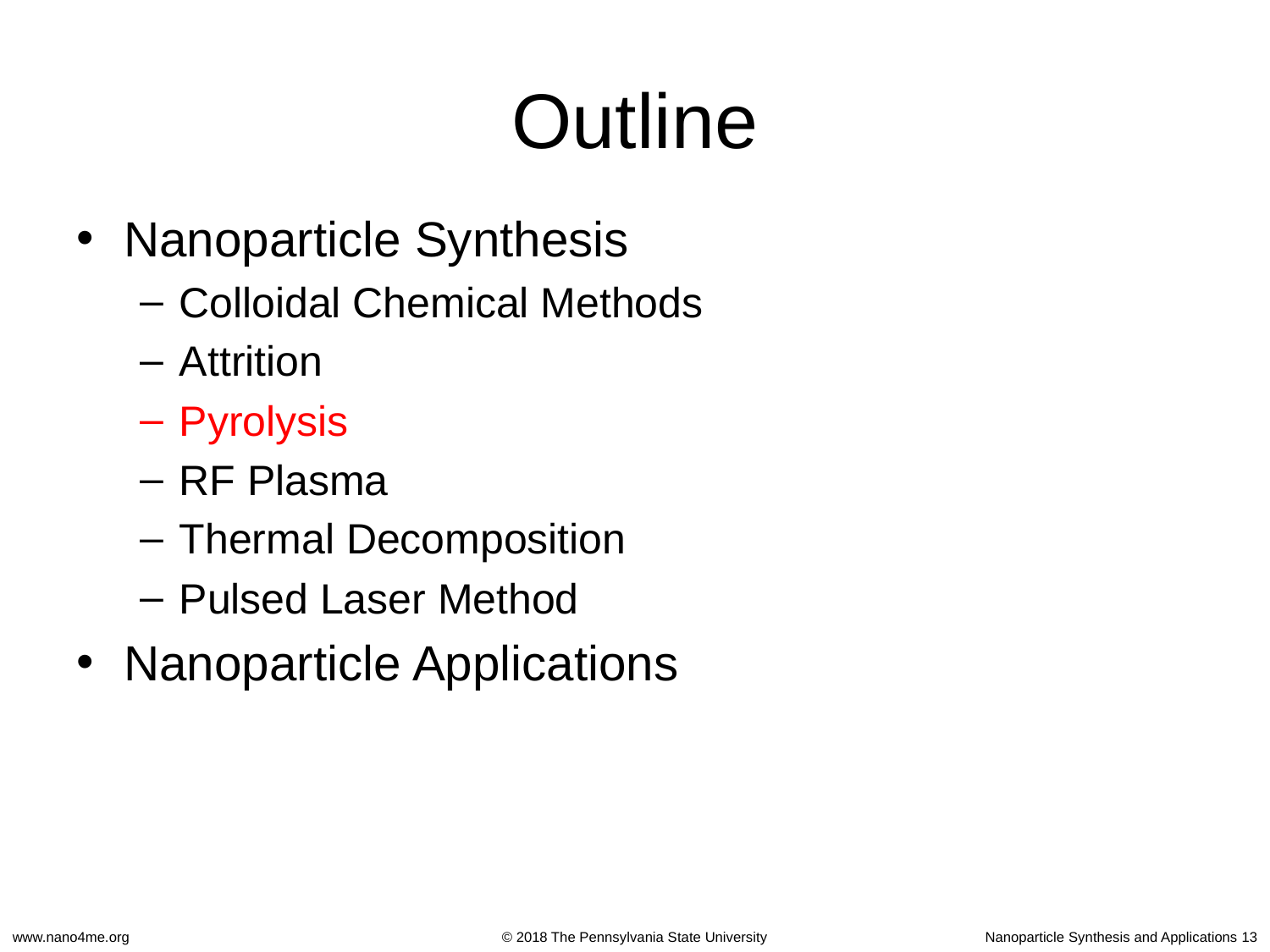

# Outline
Nanoparticle Synthesis
Colloidal Chemical Methods
Attrition
Pyrolysis
RF Plasma
Thermal Decomposition
Pulsed Laser Method
Nanoparticle Applications